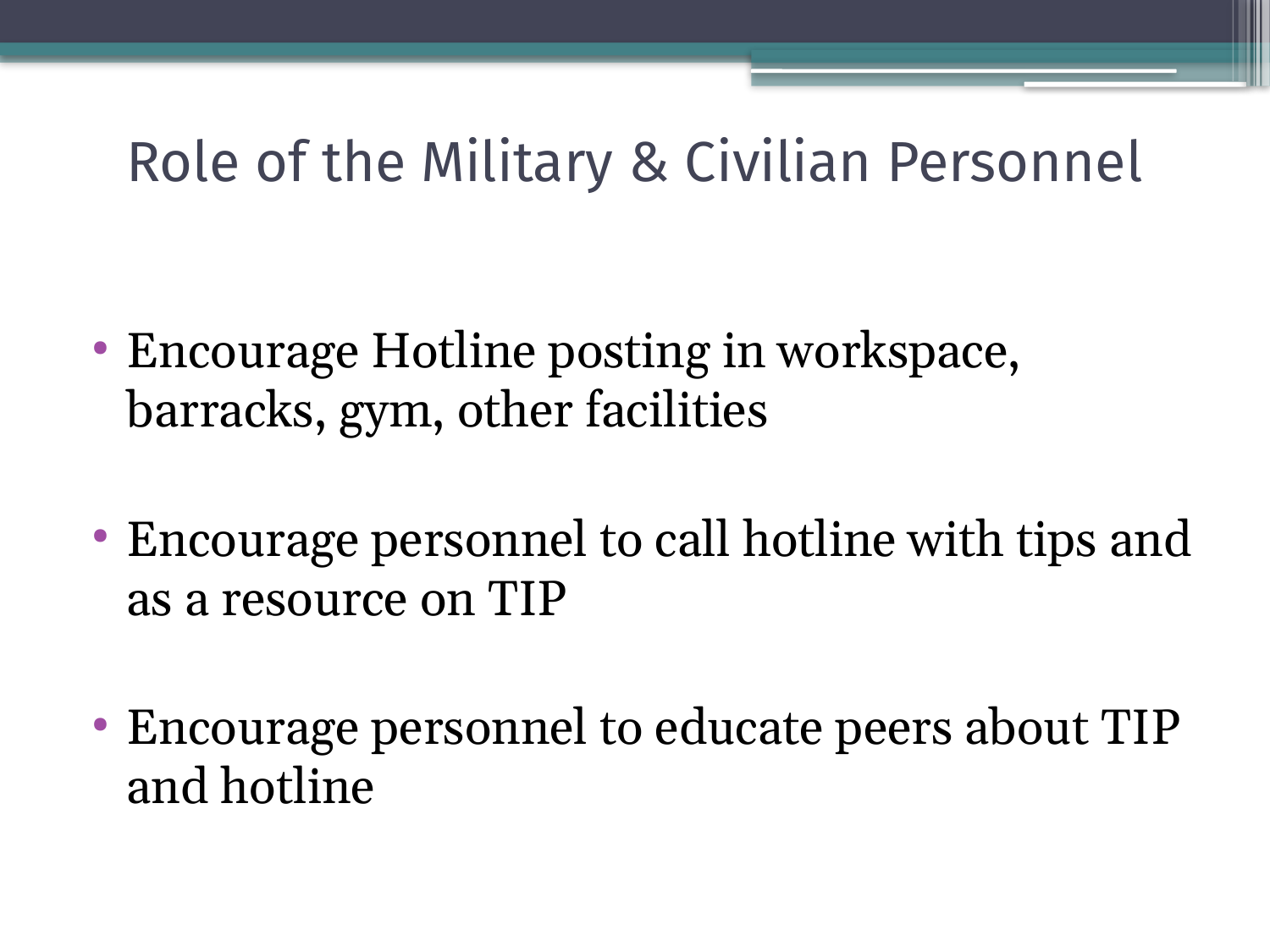

# Role of the Military & Civilian Personnel
Encourage Hotline posting in workspace, barracks, gym, other facilities

Encourage personnel to call hotline with tips and as a resource on TIP

Encourage personnel to educate peers about TIP and hotline